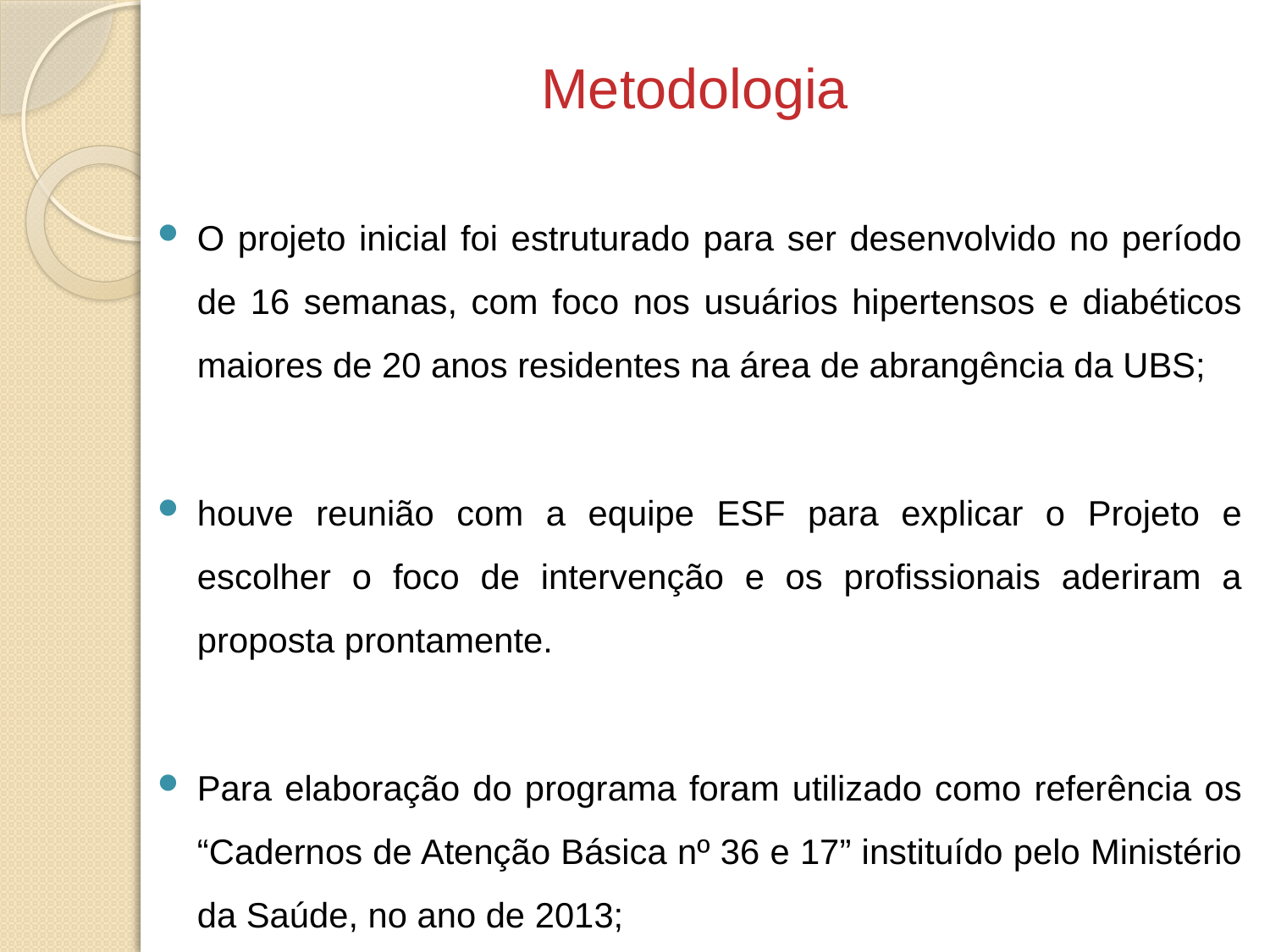

# Metodologia
O projeto inicial foi estruturado para ser desenvolvido no período de 16 semanas, com foco nos usuários hipertensos e diabéticos maiores de 20 anos residentes na área de abrangência da UBS;

houve reunião com a equipe ESF para explicar o Projeto e escolher o foco de intervenção e os profissionais aderiram a proposta prontamente.

Para elaboração do programa foram utilizado como referência os “Cadernos de Atenção Básica nº 36 e 17” instituído pelo Ministério da Saúde, no ano de 2013;